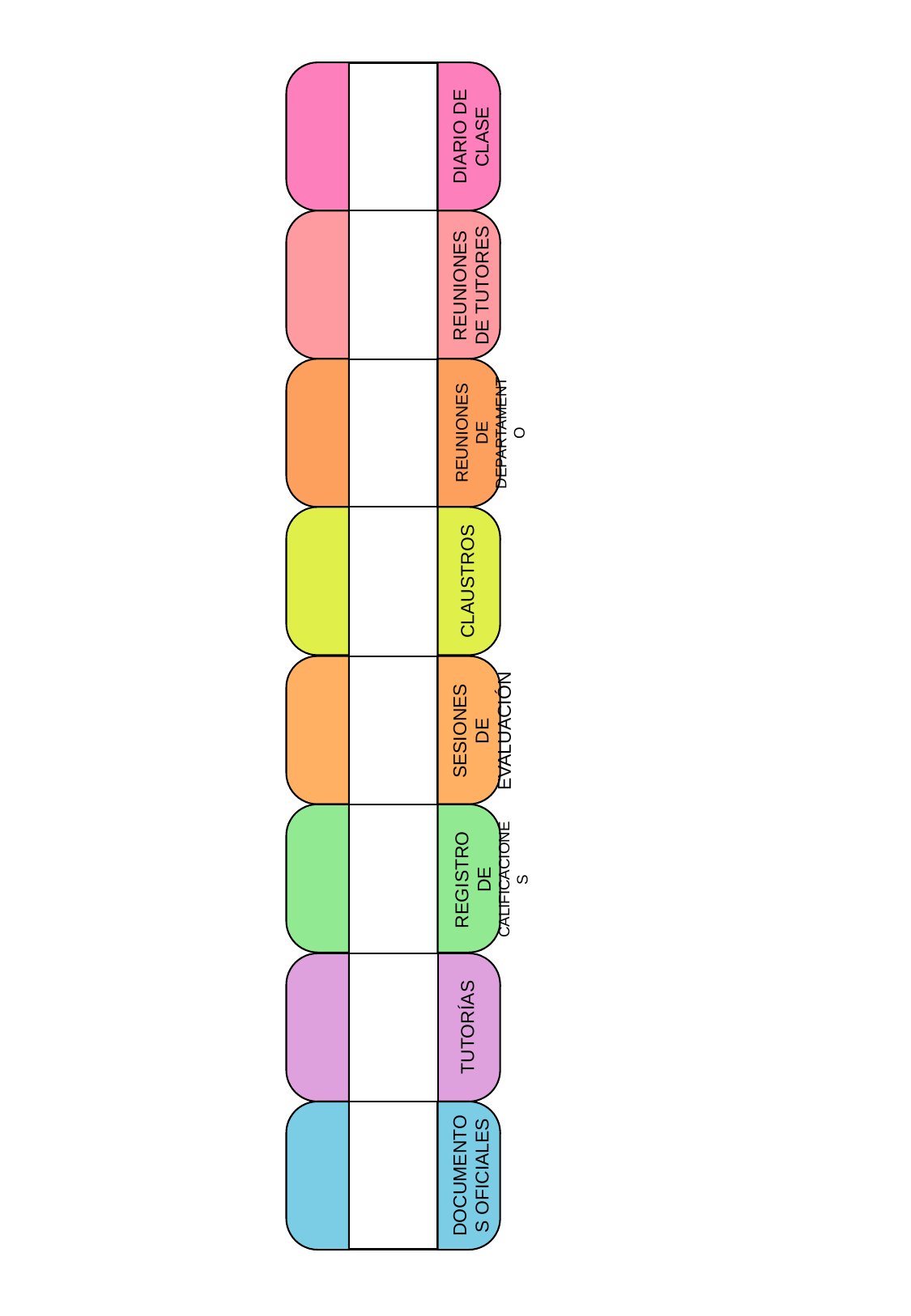

DIARIO DE CLASE

REUNIONES DE TUTORES

REUNIONES DE DEPARTAMENTO

CLAUSTROS

SESIONES DE EVALUACIÓN

REGISTRO DE CALIFICACIONES

TUTORÍAS

DOCUMENTOS OFICIALES